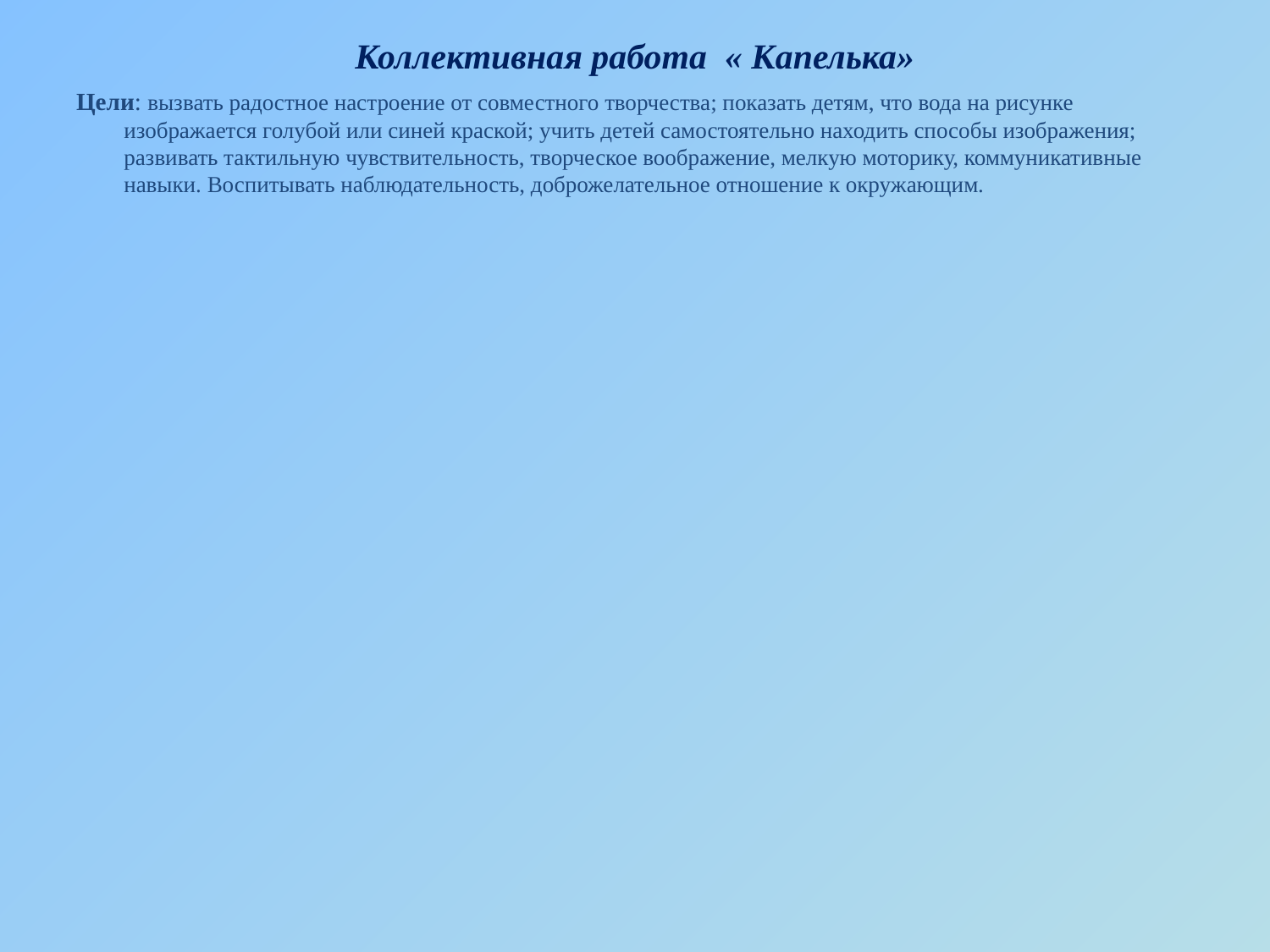

# Коллективная работа  « Капелька»
Цели: вызвать радостное настроение от совместного творчества; показать детям, что вода на рисунке изображается голубой или синей краской; учить детей самостоятельно находить способы изображения; развивать тактильную чувствительность, творческое воображение, мелкую моторику, коммуникативные навыки. Воспитывать наблюдательность, доброжелательное отношение к окружающим.